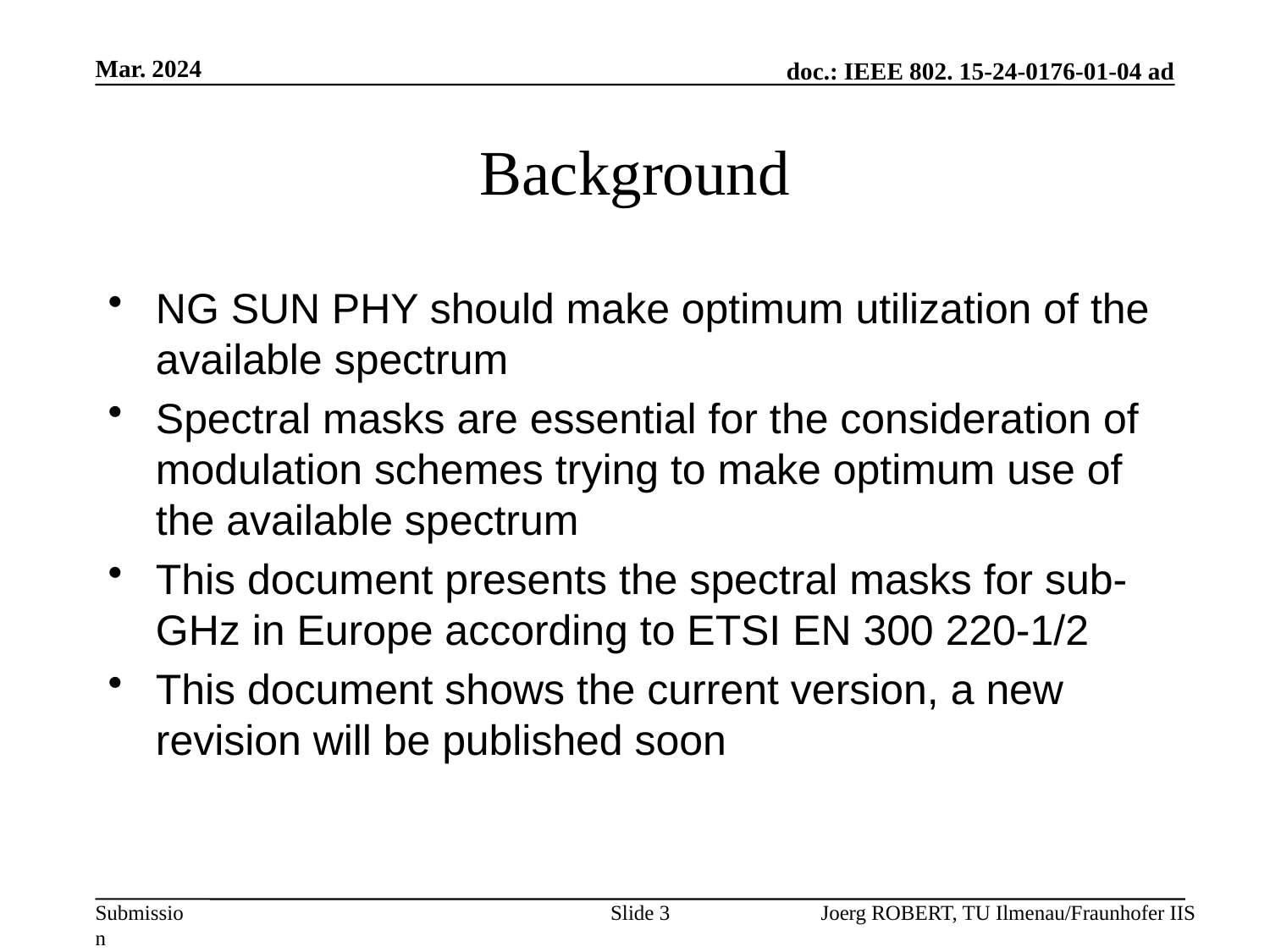

Mar. 2024
# Background
NG SUN PHY should make optimum utilization of the available spectrum
Spectral masks are essential for the consideration of modulation schemes trying to make optimum use of the available spectrum
This document presents the spectral masks for sub-GHz in Europe according to ETSI EN 300 220-1/2
This document shows the current version, a new revision will be published soon
Slide 3
Joerg ROBERT, TU Ilmenau/Fraunhofer IIS